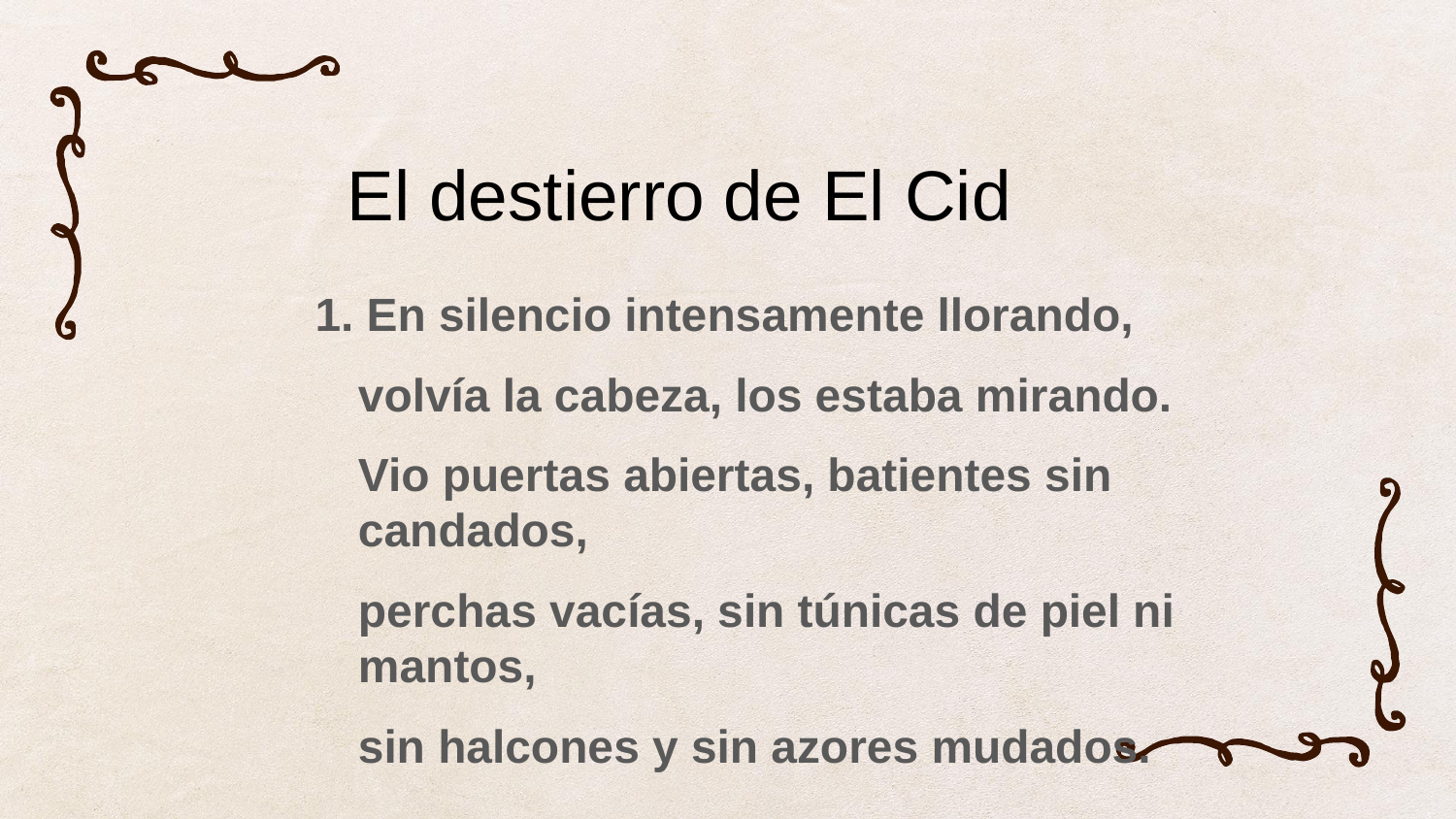

# El destierro de El Cid
1. En silencio intensamente llorando,
volvía la cabeza, los estaba mirando.
Vio puertas abiertas, batientes sin candados,
perchas vacías, sin túnicas de piel ni mantos,
sin halcones y sin azores mudados.